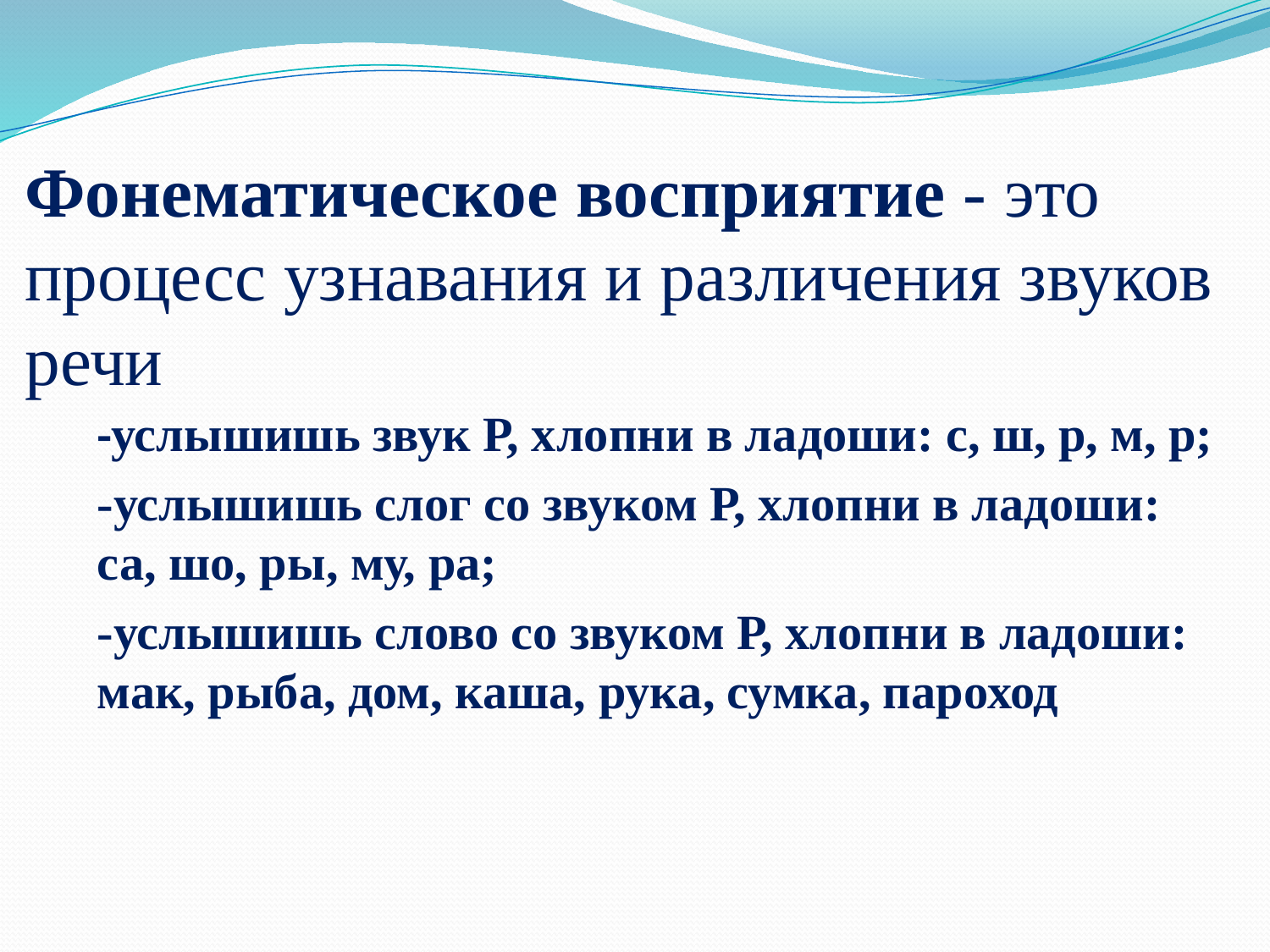

# Фонематическое восприятие - это процесс узнавания и различения звуков речи
-услышишь звук Р, хлопни в ладоши: с, ш, р, м, р;
-услышишь слог со звуком Р, хлопни в ладоши: са, шо, ры, му, ра;
-услышишь слово со звуком Р, хлопни в ладоши: мак, рыба, дом, каша, рука, сумка, пароход